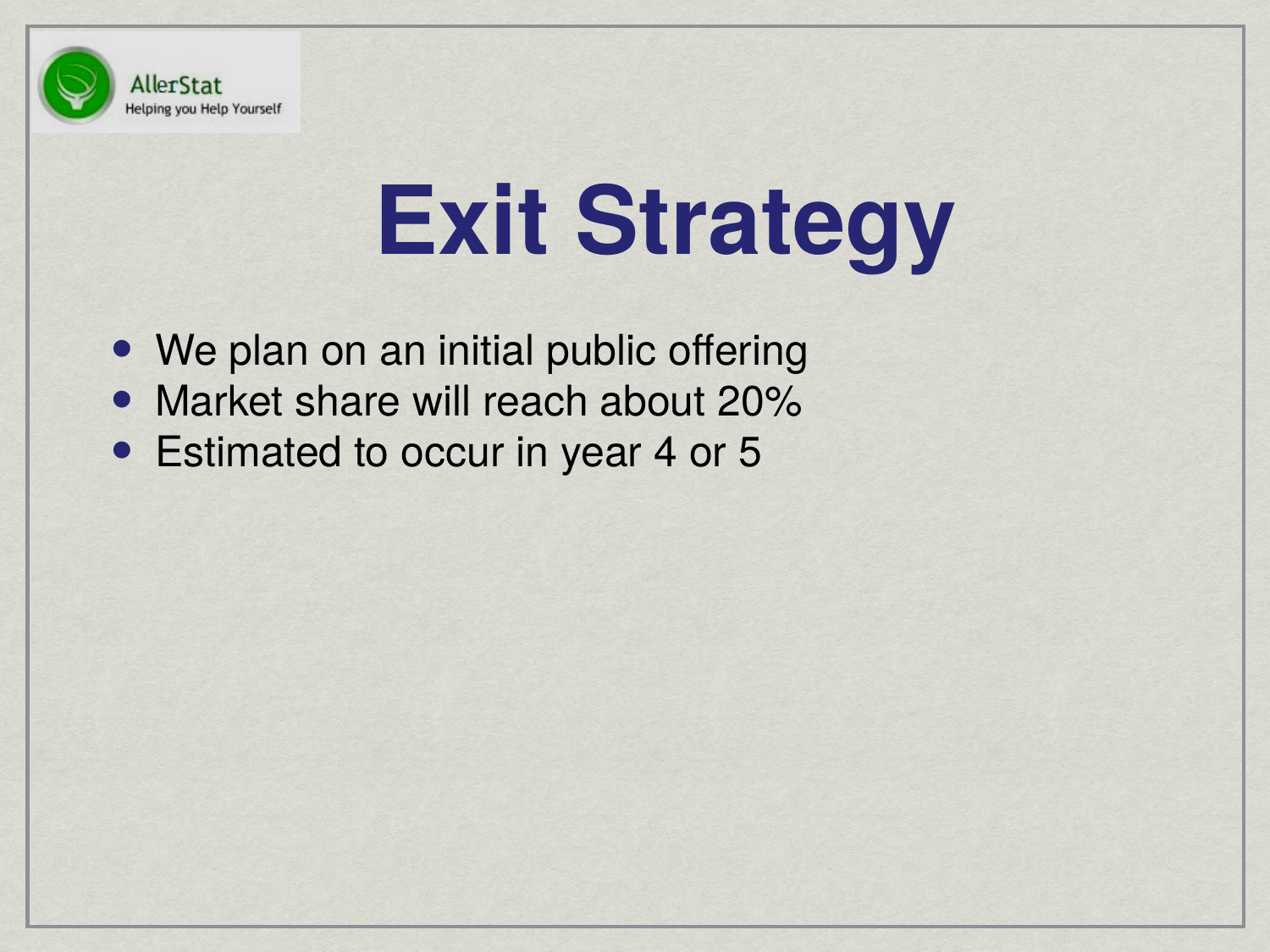

Exit Strategy
We plan on an initial public offering
Market share will reach about 20%
Estimated to occur in year 4 or 5